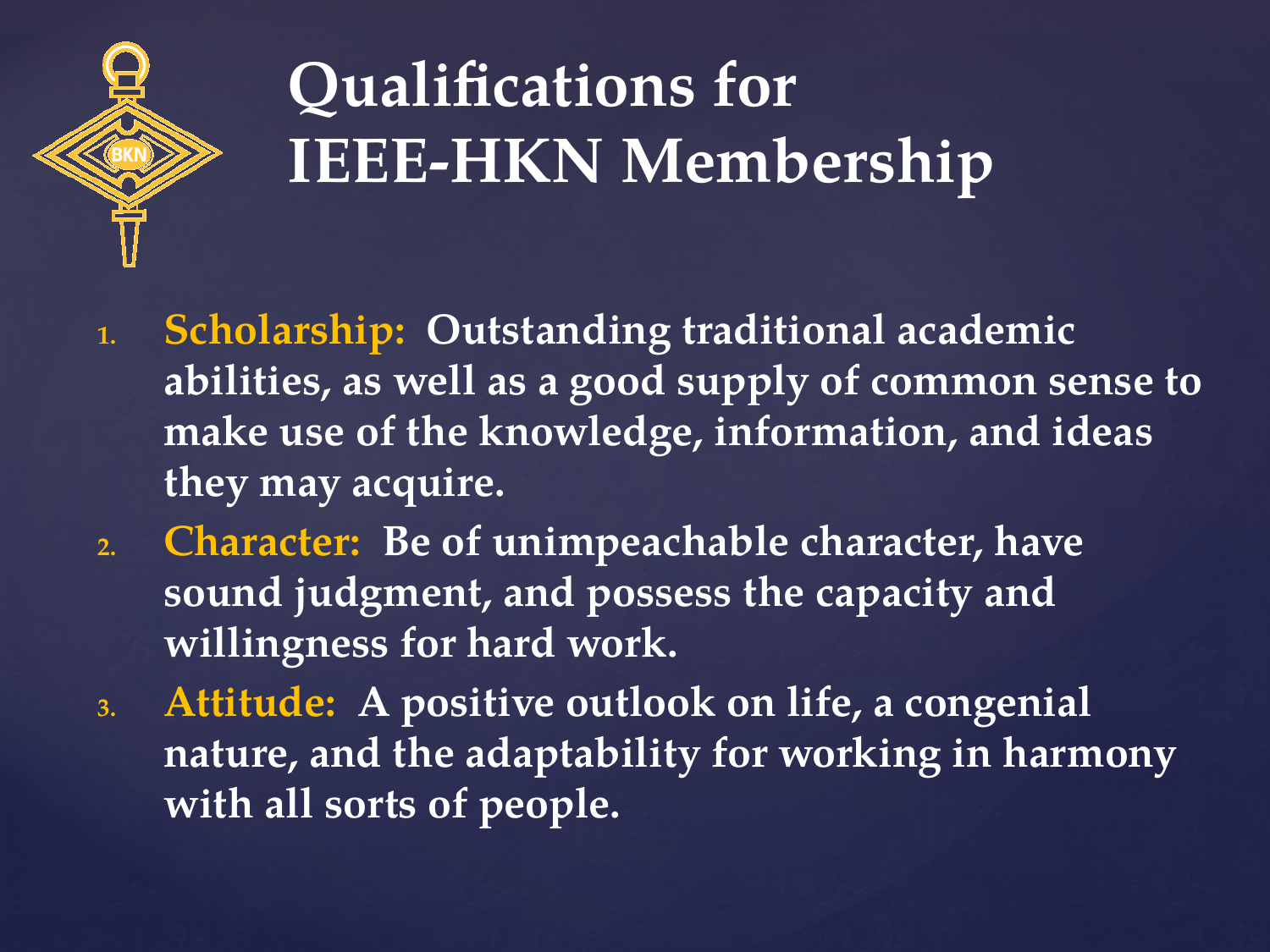

# Qualifications for IEEE-HKN Membership

Scholarship:  Outstanding traditional academic abilities, as well as a good supply of common sense to make use of the knowledge, information, and ideas they may acquire.
Character:  Be of unimpeachable character, have sound judgment, and possess the capacity and willingness for hard work.
Attitude:  A positive outlook on life, a congenial nature, and the adaptability for working in harmony with all sorts of people.